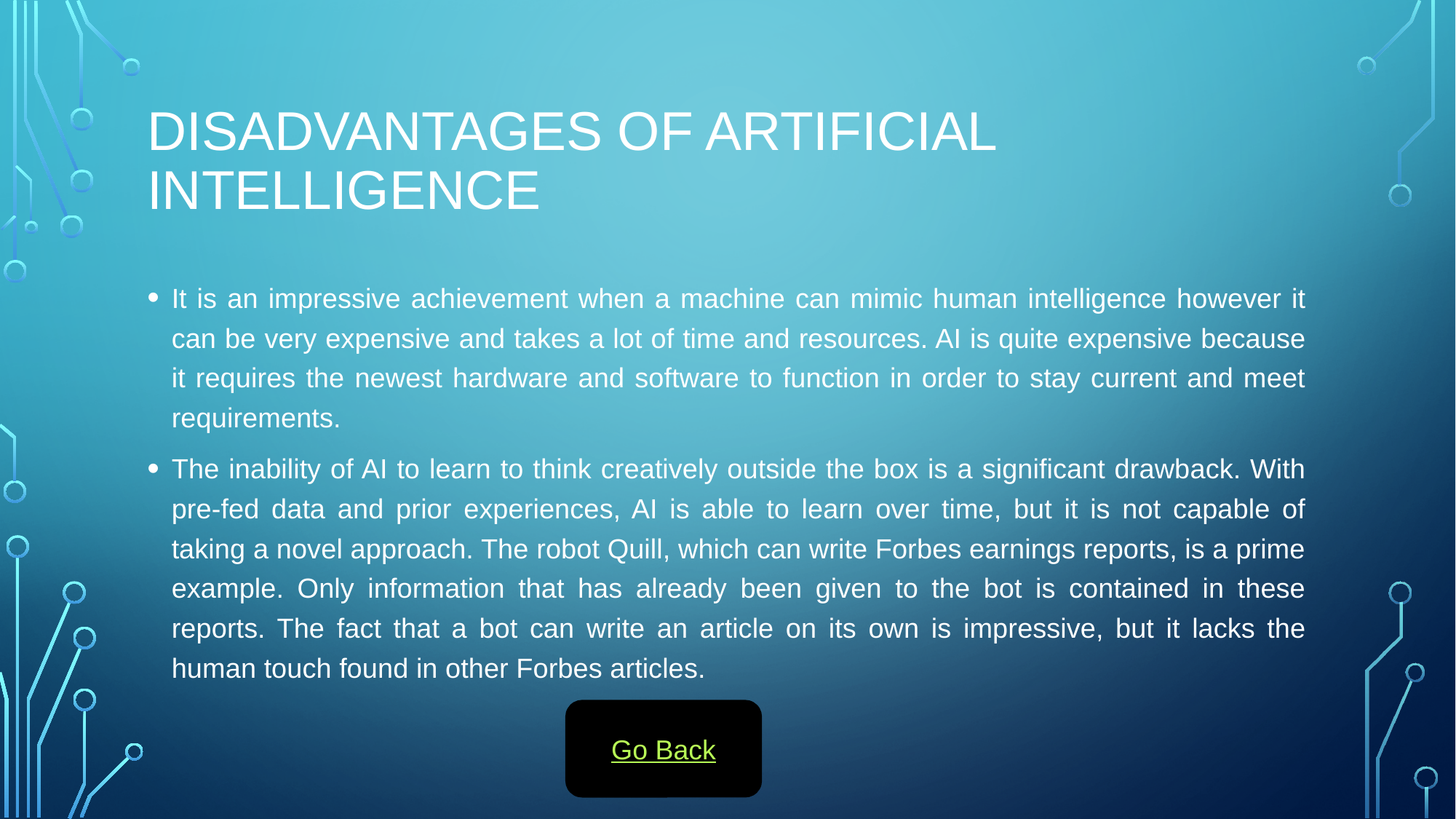

# Disadvantages of artificial intelligence
It is an impressive achievement when a machine can mimic human intelligence however it can be very expensive and takes a lot of time and resources. AI is quite expensive because it requires the newest hardware and software to function in order to stay current and meet requirements.
The inability of AI to learn to think creatively outside the box is a significant drawback. With pre-fed data and prior experiences, AI is able to learn over time, but it is not capable of taking a novel approach. The robot Quill, which can write Forbes earnings reports, is a prime example. Only information that has already been given to the bot is contained in these reports. The fact that a bot can write an article on its own is impressive, but it lacks the human touch found in other Forbes articles.
Go Back